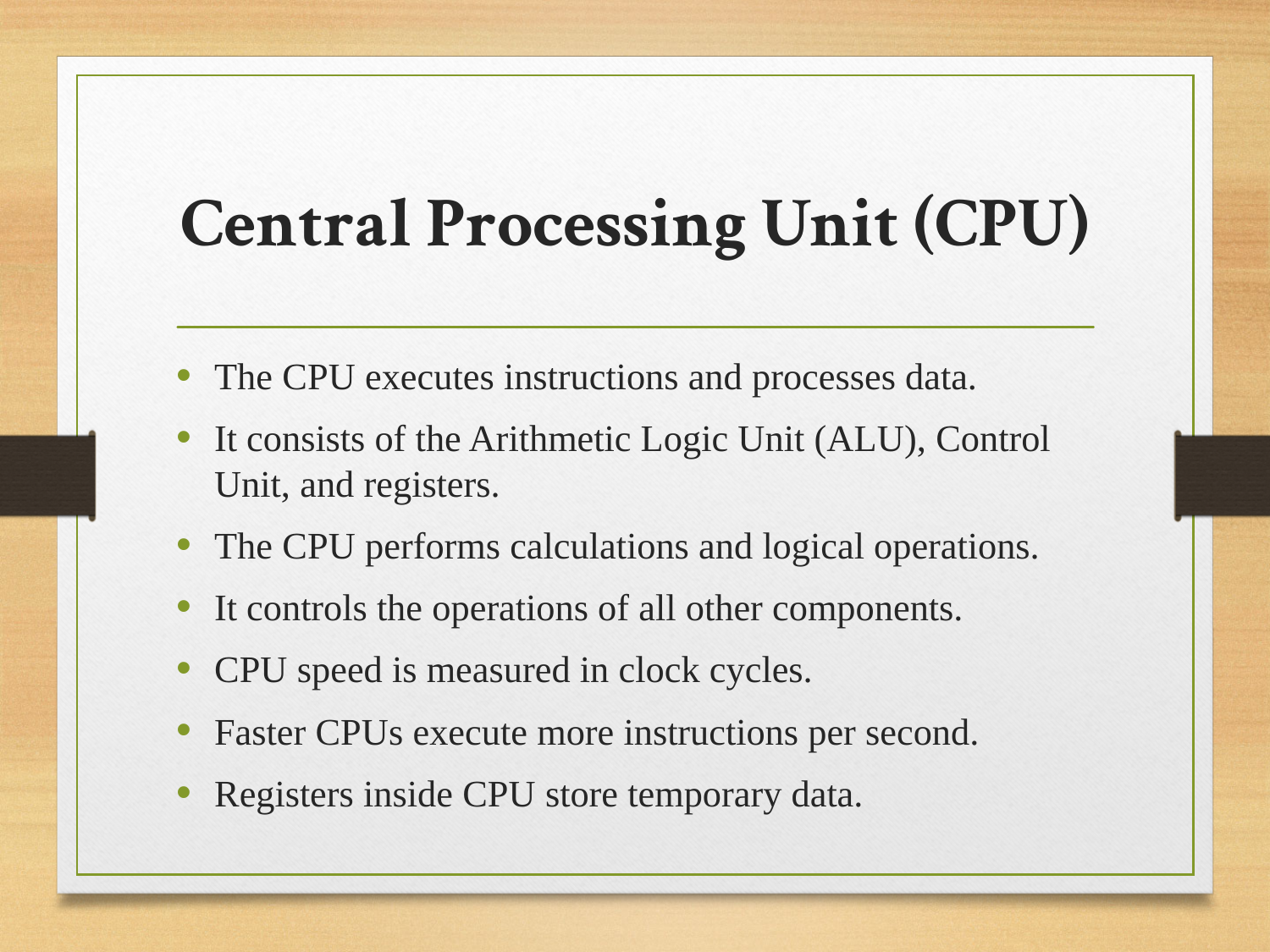

# Central Processing Unit (CPU)
The CPU executes instructions and processes data.
It consists of the Arithmetic Logic Unit (ALU), Control Unit, and registers.
The CPU performs calculations and logical operations.
It controls the operations of all other components.
CPU speed is measured in clock cycles.
Faster CPUs execute more instructions per second.
Registers inside CPU store temporary data.